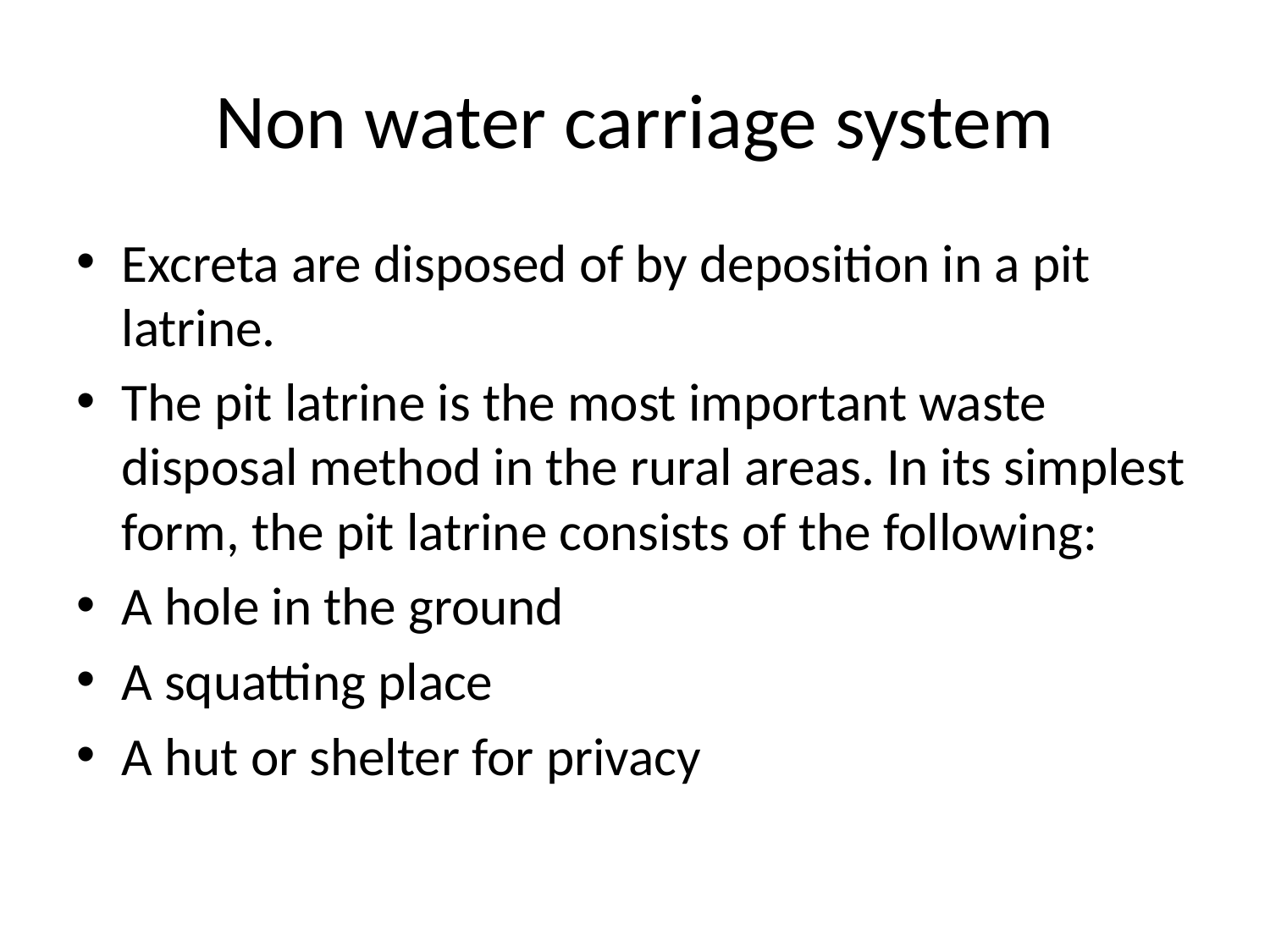

# Non water carriage system
Excreta are disposed of by deposition in a pit latrine.
The pit latrine is the most important waste disposal method in the rural areas. In its simplest form, the pit latrine consists of the following:
A hole in the ground
A squatting place
A hut or shelter for privacy